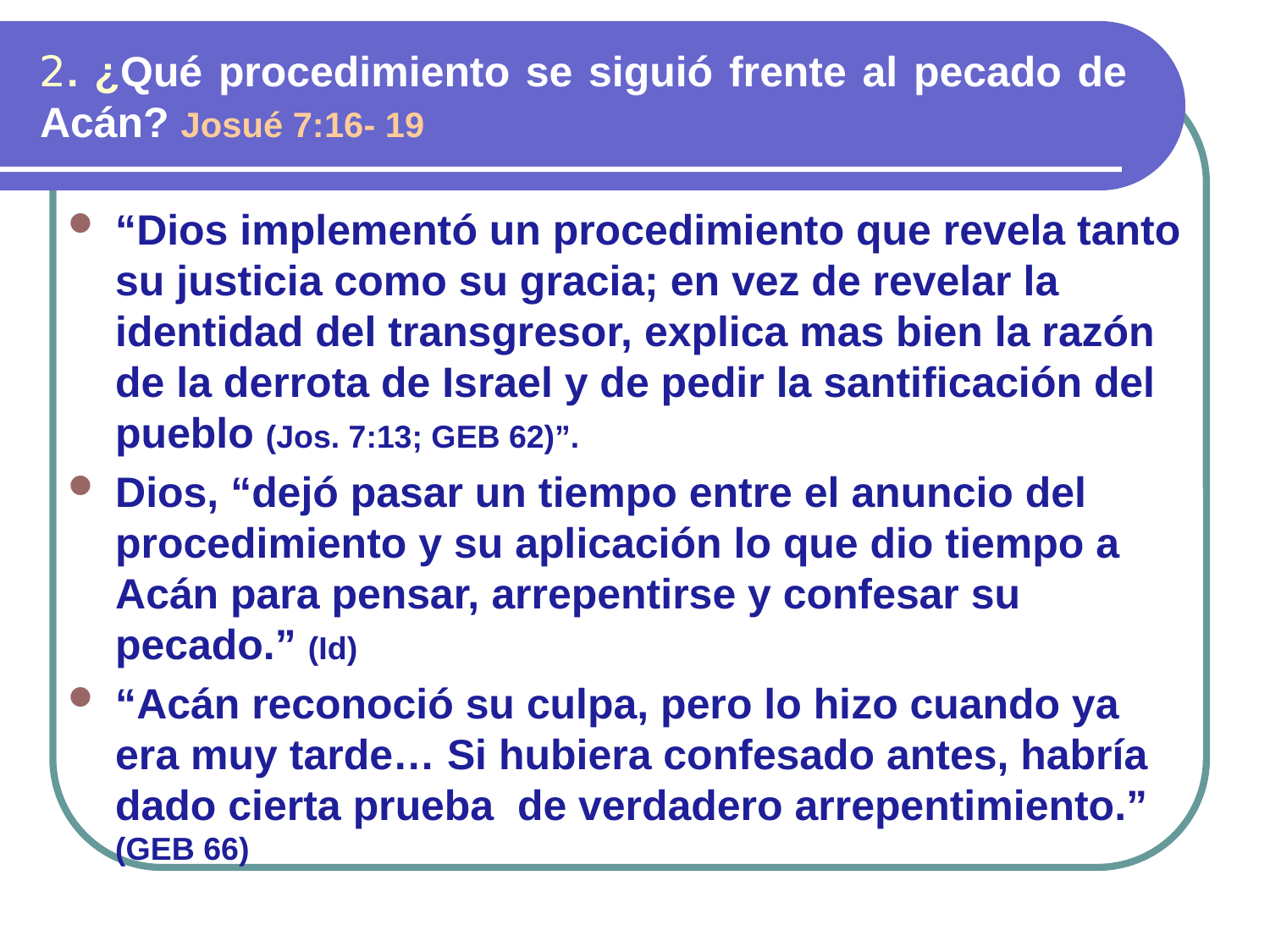

# 2. ¿Qué procedimiento se siguió frente al pecado de Acán? Josué 7:16- 19
“Dios implementó un procedimiento que revela tanto su justicia como su gracia; en vez de revelar la identidad del transgresor, explica mas bien la razón de la derrota de Israel y de pedir la santificación del pueblo (Jos. 7:13; GEB 62)”.
Dios, “dejó pasar un tiempo entre el anuncio del procedimiento y su aplicación lo que dio tiempo a Acán para pensar, arrepentirse y confesar su pecado.” (Id)
“Acán reconoció su culpa, pero lo hizo cuando ya era muy tarde… Si hubiera confesado antes, habría dado cierta prueba  de verdadero arrepentimiento.” (GEB 66)